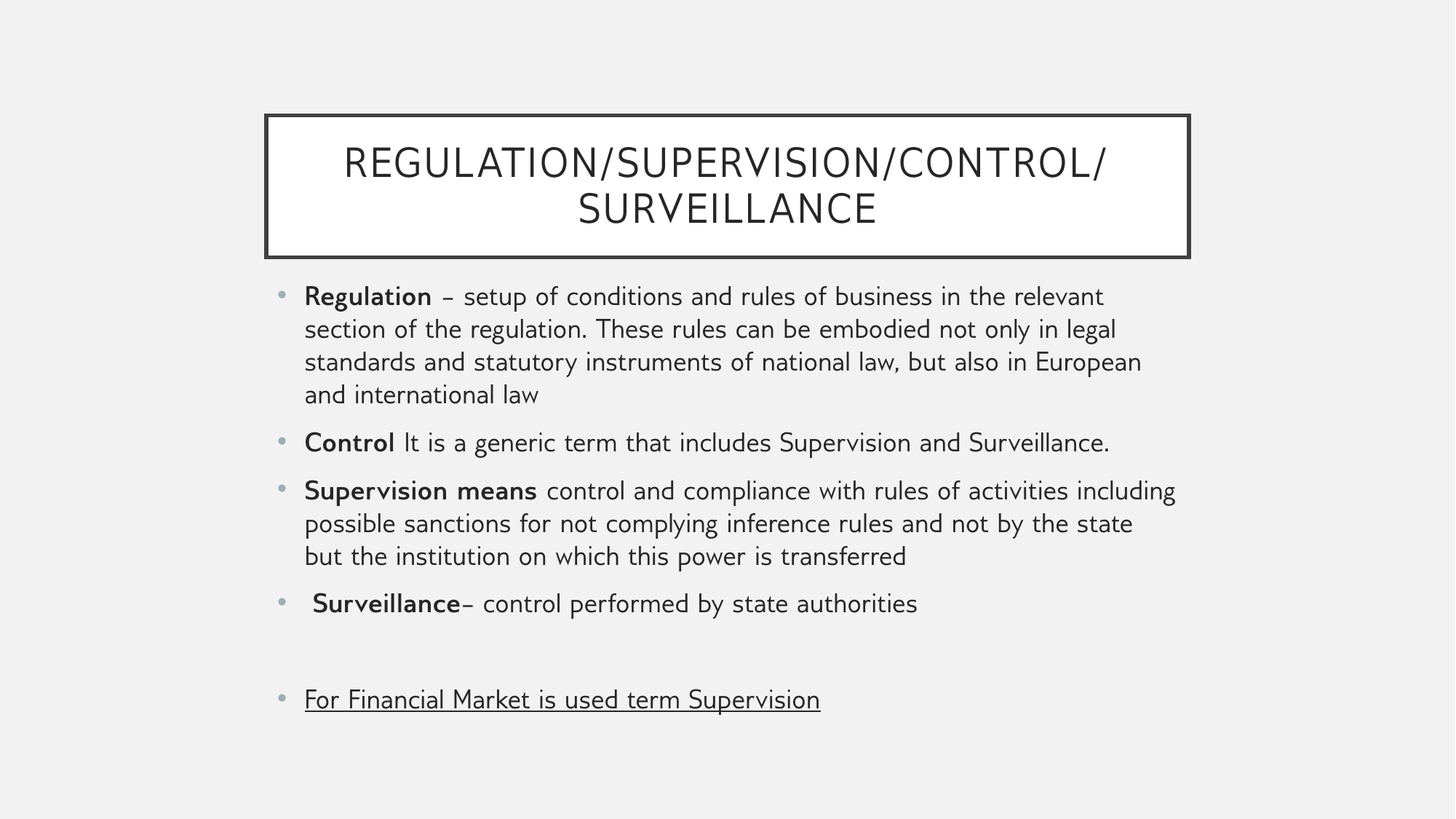

# Regulation/Supervision/Control/ Surveillance
Regulation – setup of conditions and rules of business in the relevant section of the regulation. These rules can be embodied not only in legal standards and statutory instruments of national law, but also in European and international law
Control It is a generic term that includes Supervision and Surveillance.
Supervision means control and compliance with rules of activities including possible sanctions for not complying inference rules and not by the state but the institution on which this power is transferred
 Surveillance– control performed by state authorities

For Financial Market is used term Supervision